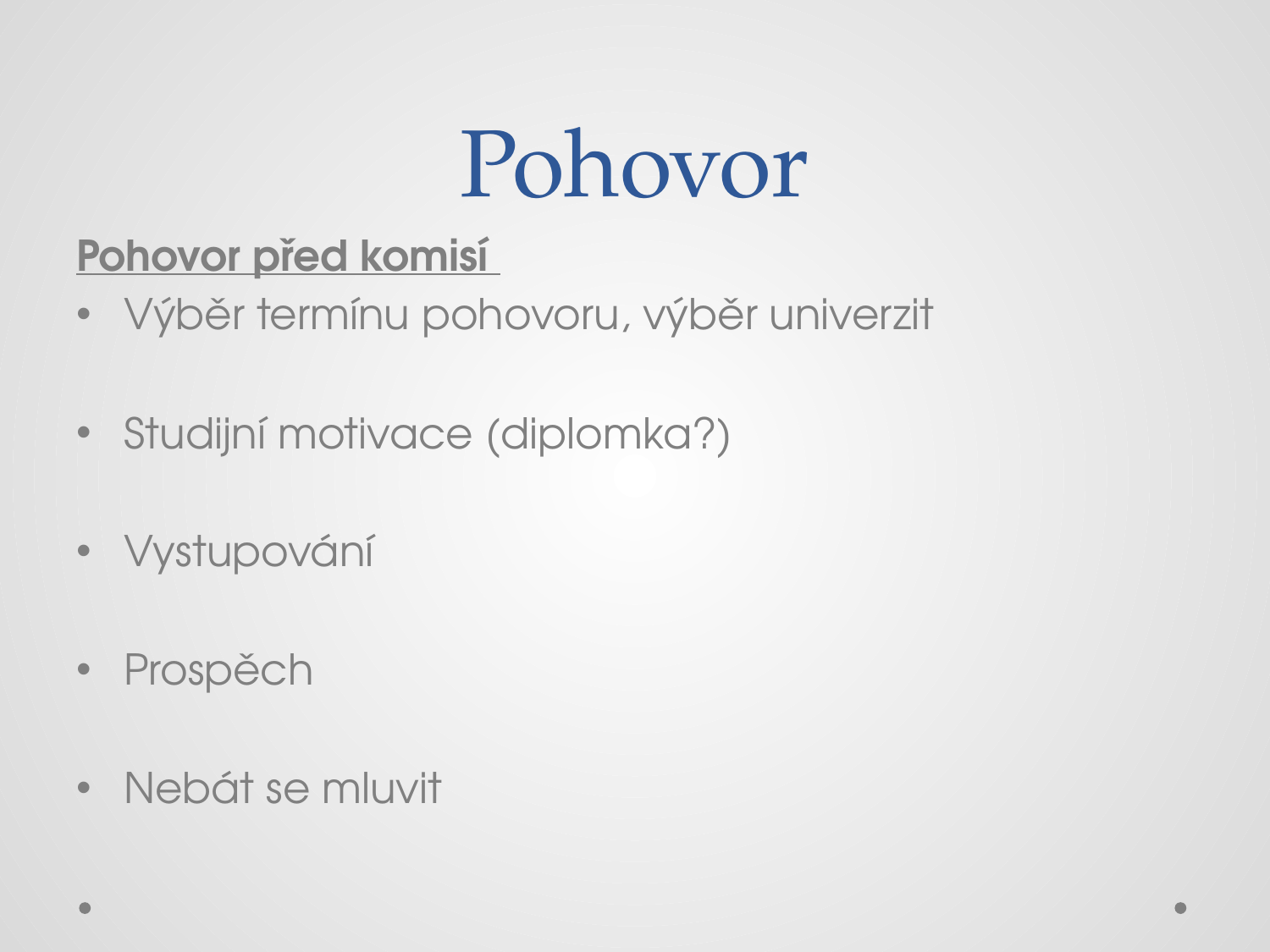

# Pohovor
Pohovor před komisí
Výběr termínu pohovoru, výběr univerzit

Studijní motivace (diplomka?)

Vystupování

Prospěch

Nebát se mluvit